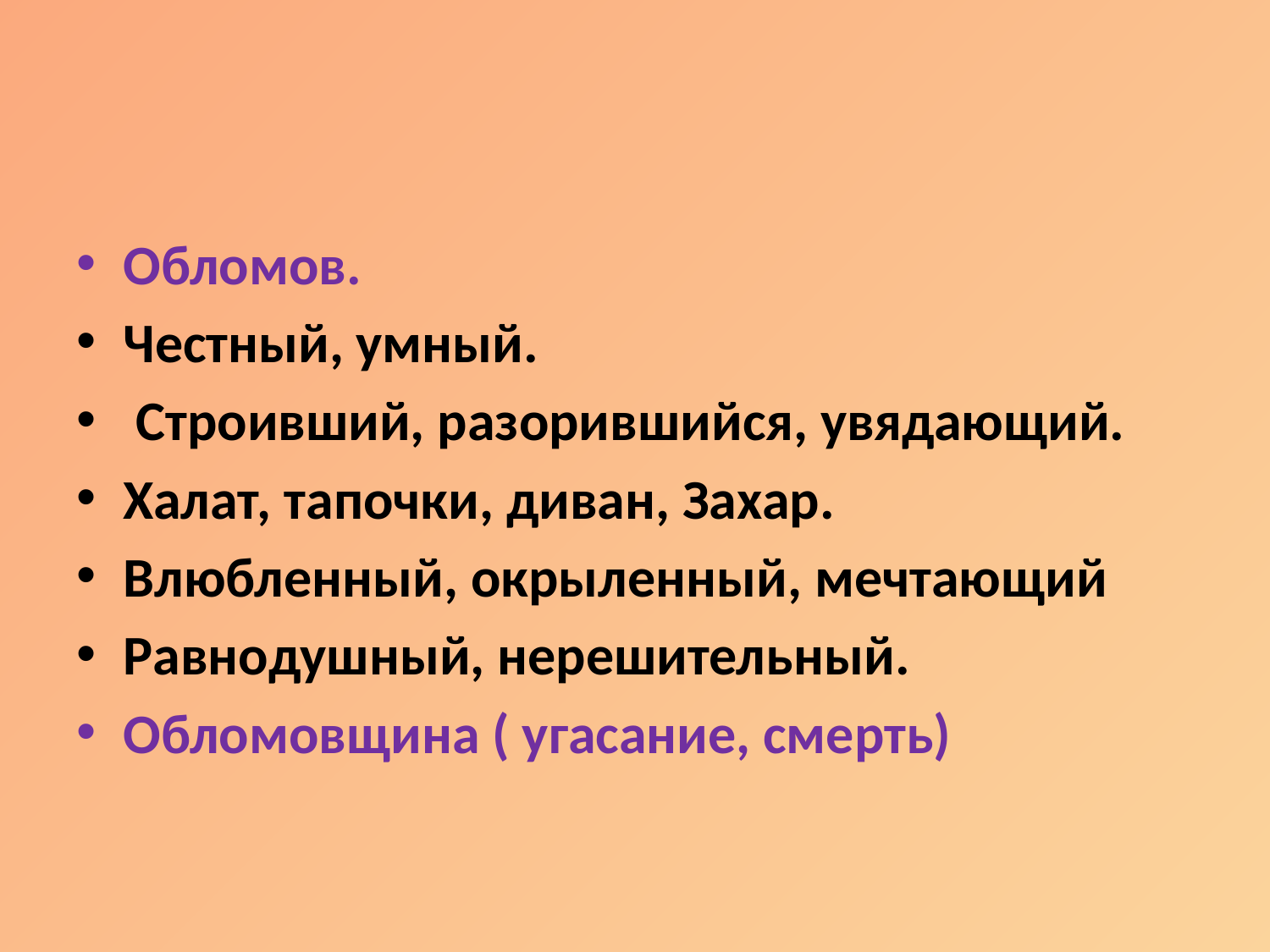

Обломов.
Честный, умный.
 Строивший, разорившийся, увядающий.
Халат, тапочки, диван, Захар.
Влюбленный, окрыленный, мечтающий
Равнодушный, нерешительный.
Обломовщина ( угасание, смерть)